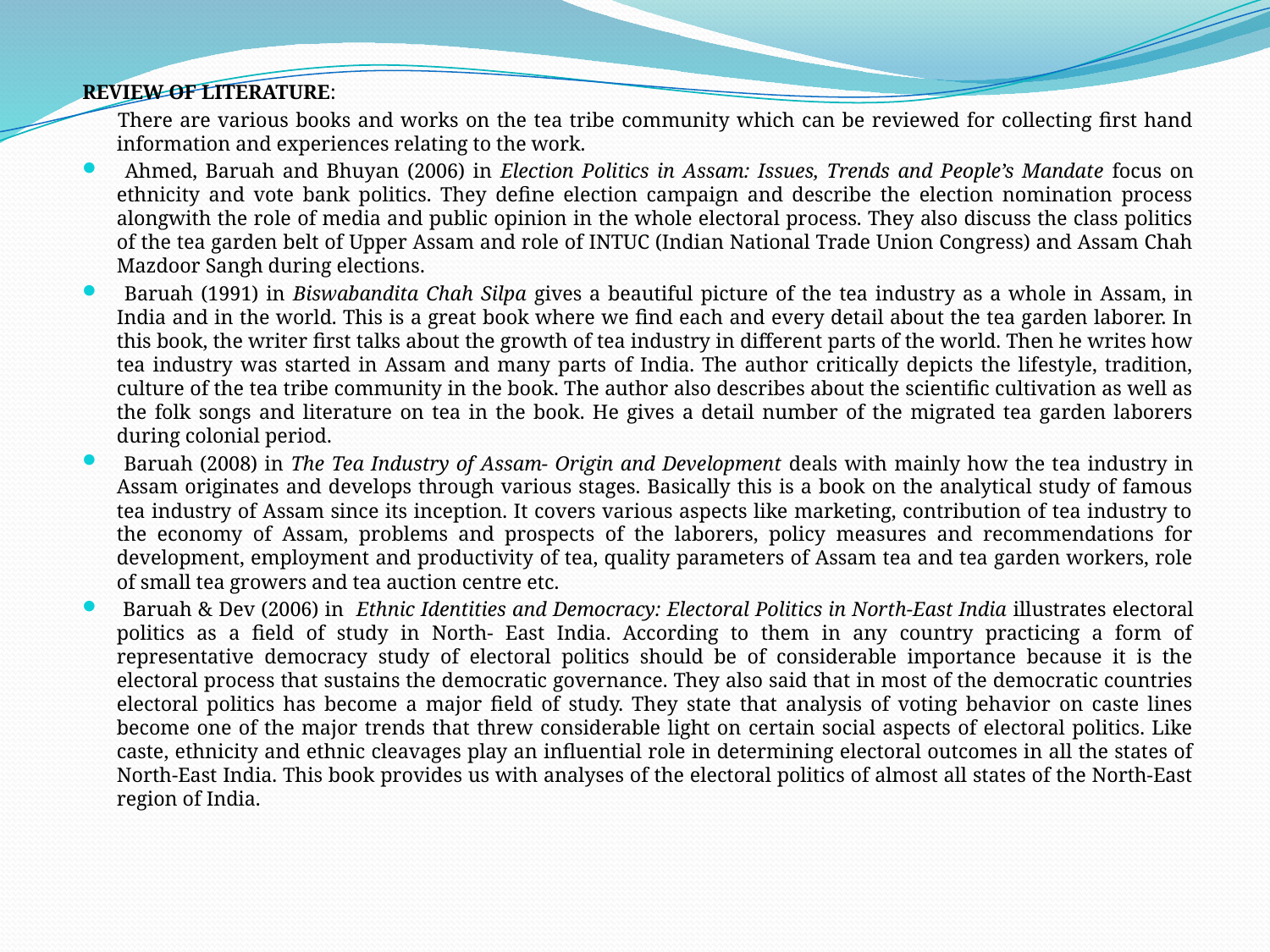

REVIEW OF LITERATURE:
     There are various books and works on the tea tribe community which can be reviewed for collecting first hand information and experiences relating to the work.
 Ahmed, Baruah and Bhuyan (2006) in Election Politics in Assam: Issues, Trends and People’s Mandate focus on ethnicity and vote bank politics. They define election campaign and describe the election nomination process alongwith the role of media and public opinion in the whole electoral process. They also discuss the class politics of the tea garden belt of Upper Assam and role of INTUC (Indian National Trade Union Congress) and Assam Chah Mazdoor Sangh during elections.
 Baruah (1991) in Biswabandita Chah Silpa gives a beautiful picture of the tea industry as a whole in Assam, in India and in the world. This is a great book where we find each and every detail about the tea garden laborer. In this book, the writer first talks about the growth of tea industry in different parts of the world. Then he writes how tea industry was started in Assam and many parts of India. The author critically depicts the lifestyle, tradition, culture of the tea tribe community in the book. The author also describes about the scientific cultivation as well as the folk songs and literature on tea in the book. He gives a detail number of the migrated tea garden laborers during colonial period.
 Baruah (2008) in The Tea Industry of Assam- Origin and Development deals with mainly how the tea industry in Assam originates and develops through various stages. Basically this is a book on the analytical study of famous tea industry of Assam since its inception. It covers various aspects like marketing, contribution of tea industry to the economy of Assam, problems and prospects of the laborers, policy measures and recommendations for development, employment and productivity of tea, quality parameters of Assam tea and tea garden workers, role of small tea growers and tea auction centre etc.
 Baruah & Dev (2006) in  Ethnic Identities and Democracy: Electoral Politics in North-East India illustrates electoral politics as a field of study in North- East India. According to them in any country practicing a form of representative democracy study of electoral politics should be of considerable importance because it is the electoral process that sustains the democratic governance. They also said that in most of the democratic countries electoral politics has become a major field of study. They state that analysis of voting behavior on caste lines become one of the major trends that threw considerable light on certain social aspects of electoral politics. Like caste, ethnicity and ethnic cleavages play an influential role in determining electoral outcomes in all the states of North-East India. This book provides us with analyses of the electoral politics of almost all states of the North-East region of India.